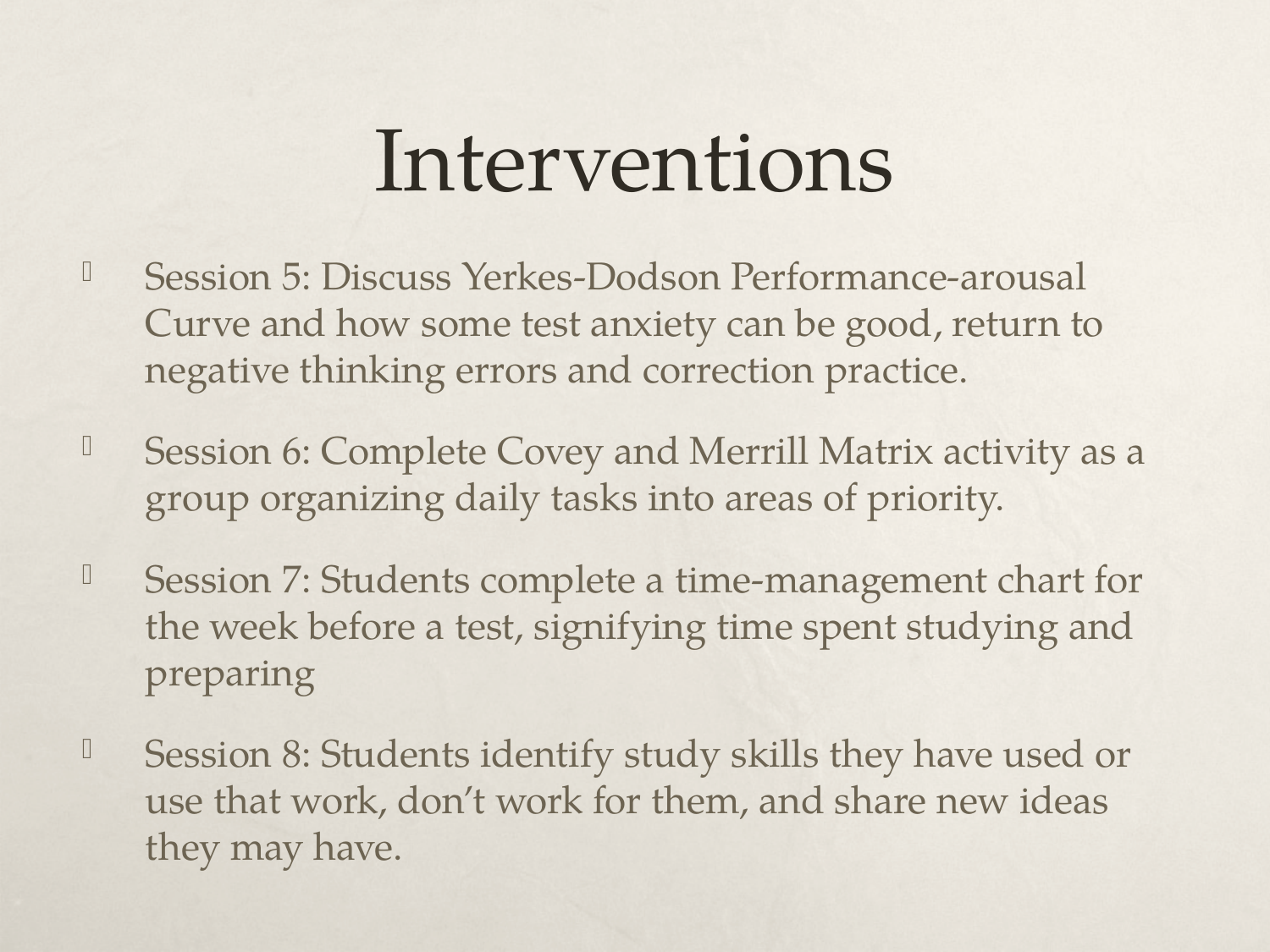

# Interventions
Session 5: Discuss Yerkes-Dodson Performance-arousal Curve and how some test anxiety can be good, return to negative thinking errors and correction practice.
Session 6: Complete Covey and Merrill Matrix activity as a group organizing daily tasks into areas of priority.
Session 7: Students complete a time-management chart for the week before a test, signifying time spent studying and preparing
Session 8: Students identify study skills they have used or use that work, don’t work for them, and share new ideas they may have.